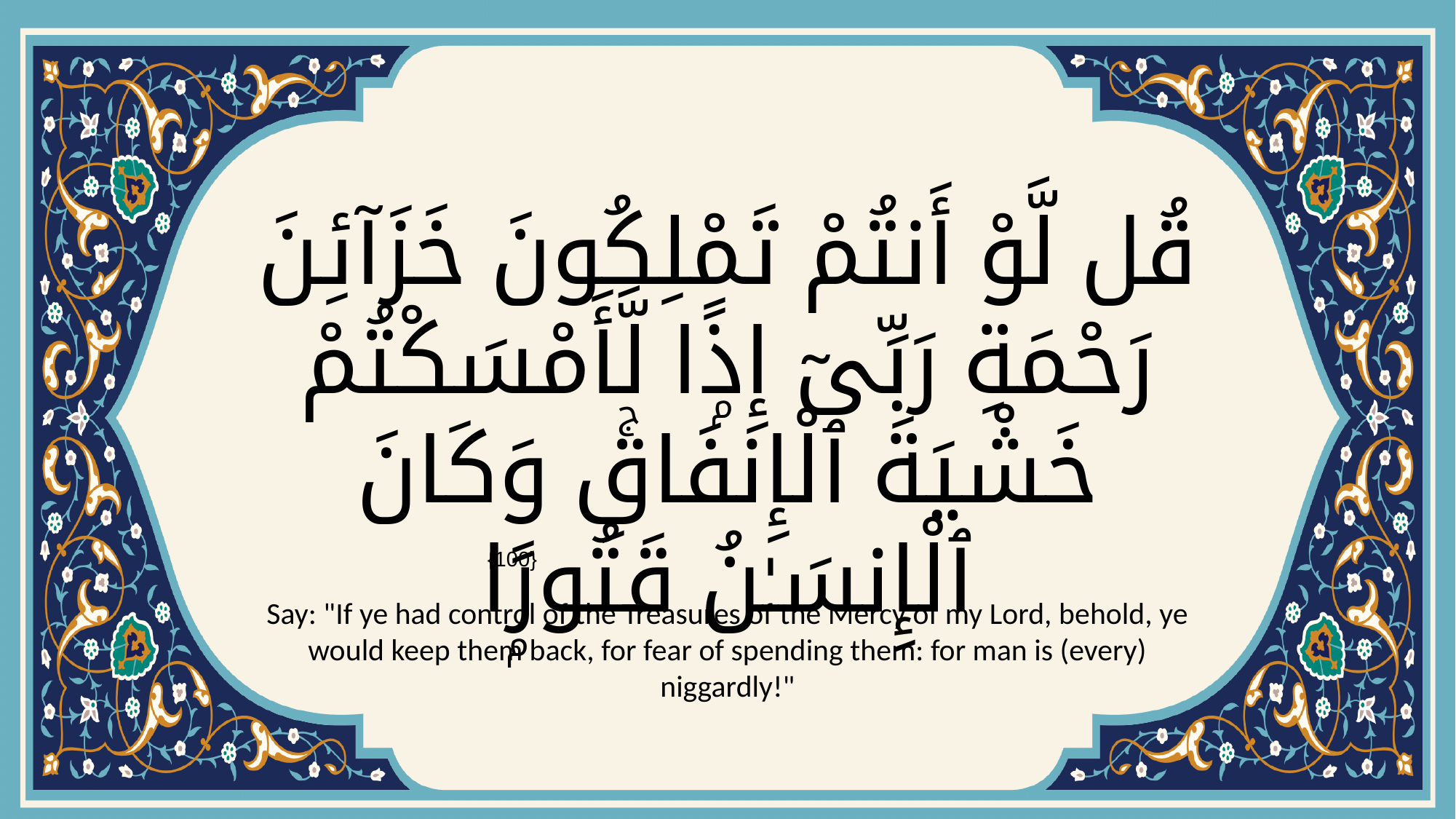

# قُل لَّوْ أَنتُمْ تَمْلِكُونَ خَزَآئِنَ رَحْمَةِ رَبِّىٓ إِذًۭا لَّأَمْسَكْتُمْ خَشْيَةَ ٱلْإِنفَاقِۚ وَكَانَ ٱلْإِنسَـٰنُ قَتُورًۭا
{100}
Say: "If ye had control of the Treasures of the Mercy of my Lord, behold, ye would keep them back, for fear of spending them: for man is (every) niggardly!"